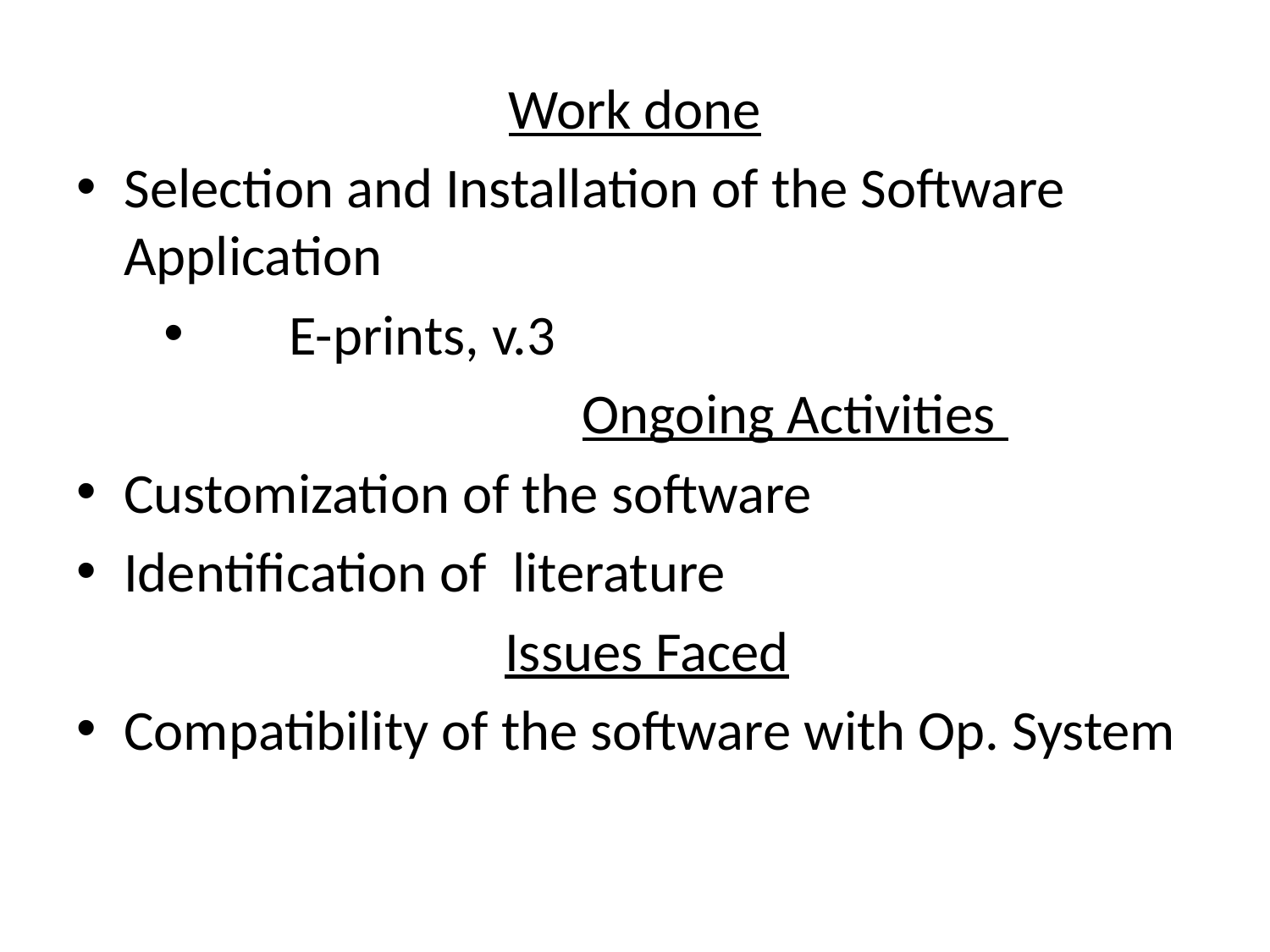

#
Work done
Selection and Installation of the Software Application
	E-prints, v.3
				Ongoing Activities
Customization of the software
Identification of  literature
				Issues Faced
Compatibility of the software with Op. System